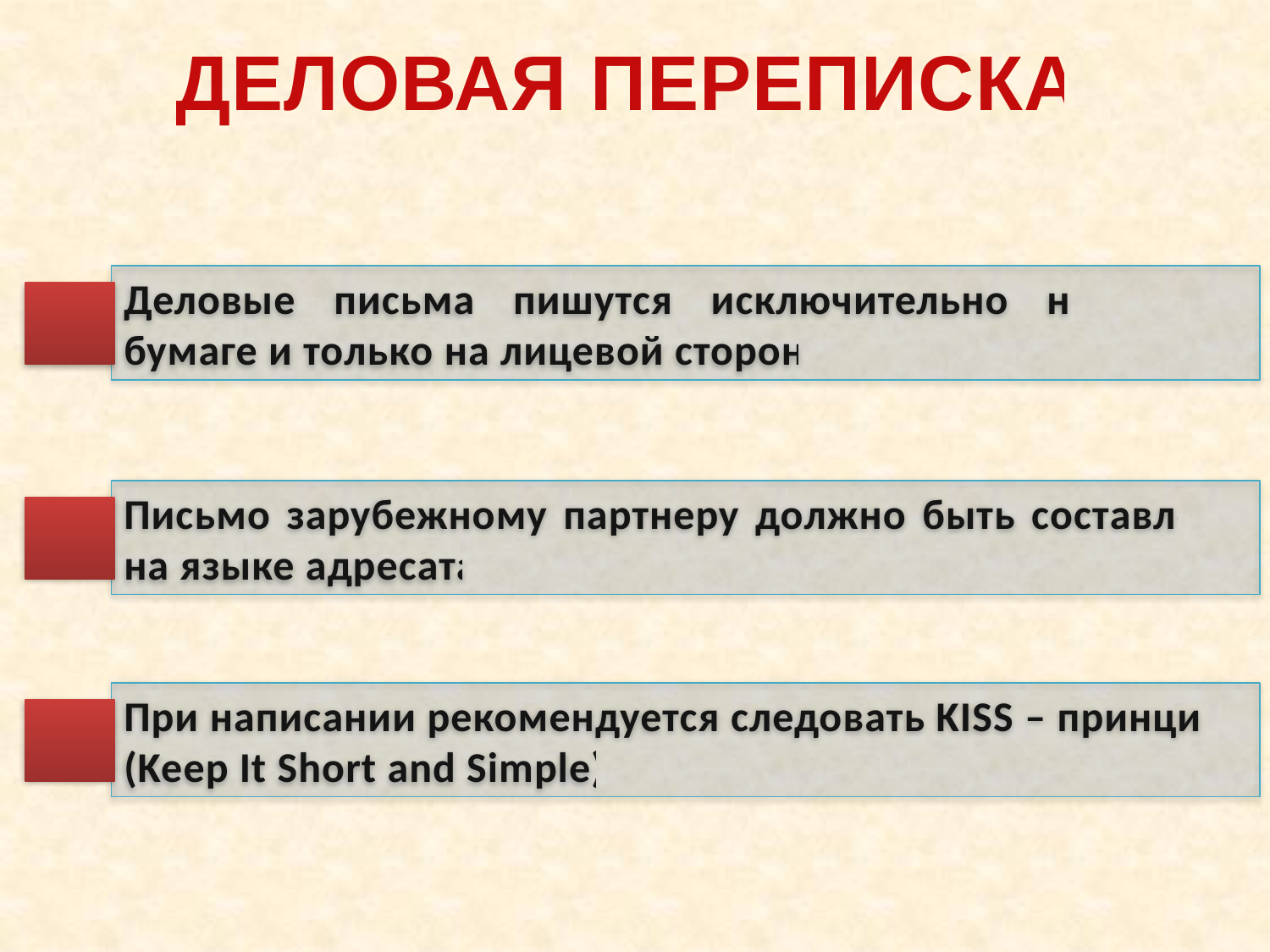

# ДЕЛОВАЯ ПЕРЕПИСКА
Деловые письма пишутся исключительно на белой бумаге и только на лицевой стороне

Письмо зарубежному партнеру должно быть составлено на языке адресата

При написании рекомендуется следовать KISS – принципу (Keep It Short and Simple).